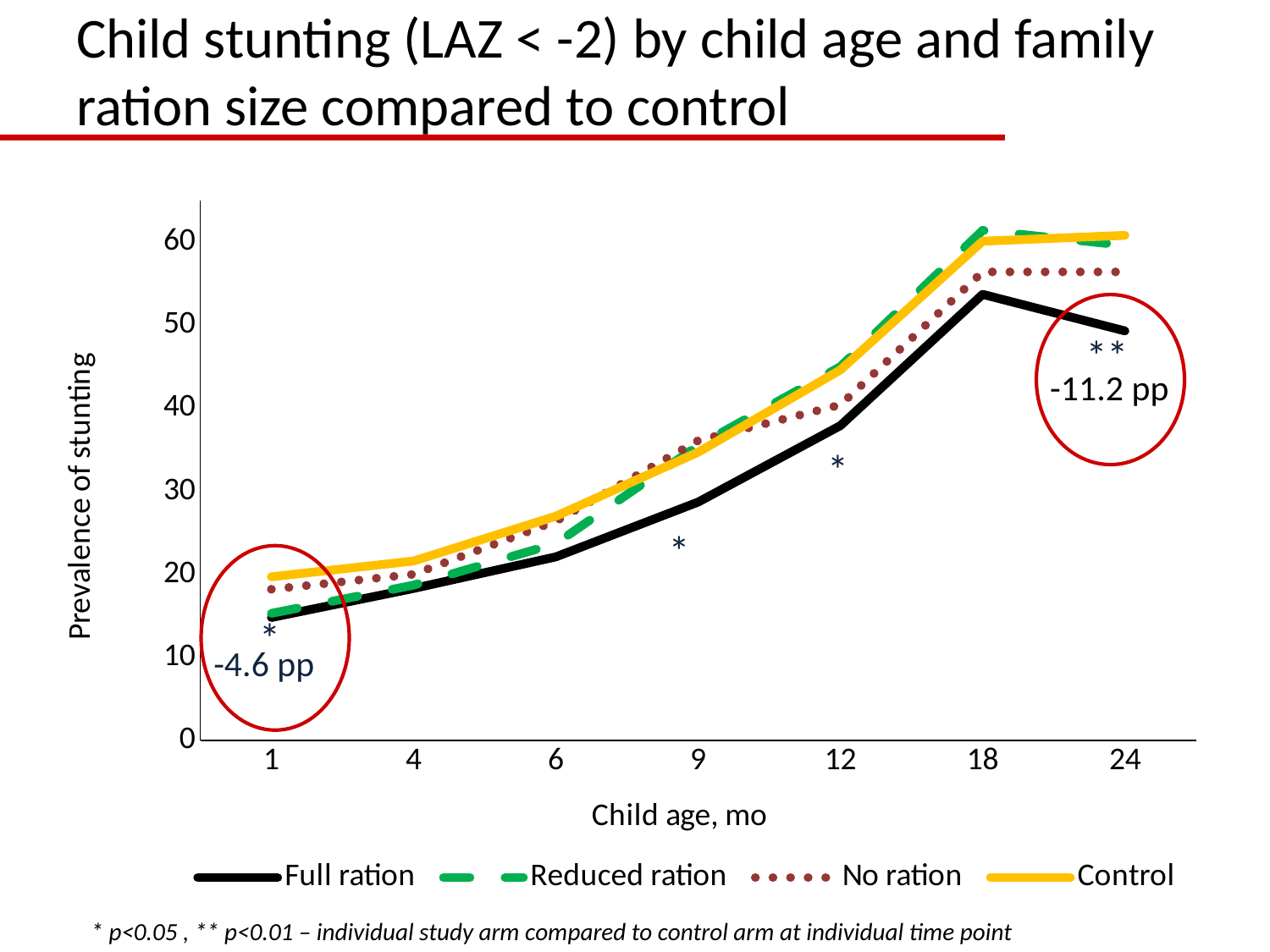

Child stunting (LAZ < -2) by child age and family ration size compared to control

### Chart

| Category | Full ration | Reduced ration | No ration | Control |
|---|---|---|---|---|
| 1 | 14.799999999999999 | 15.299999999999999 | 18.2 | 19.7 |
| 4 | 18.3 | 18.7 | 20.0 | 21.6 |
| 6 | 22.1 | 23.7 | 26.400000000000002 | 27.0 |
| 9 | 28.7 | 35.5 | 36.1 | 34.7 |
| 12 | 37.9 | 45.0 | 40.400000000000006 | 44.6 |
| 18 | 53.7 | 61.4 | 56.39999999999999 | 60.1 |
| 24 | 49.3 | 59.599999999999994 | 56.39999999999999 | 60.8 |
**
-11.2 pp
*
*
-4.6 pp
* p<0.05 , ** p<0.01 – individual study arm compared to control arm at individual time point